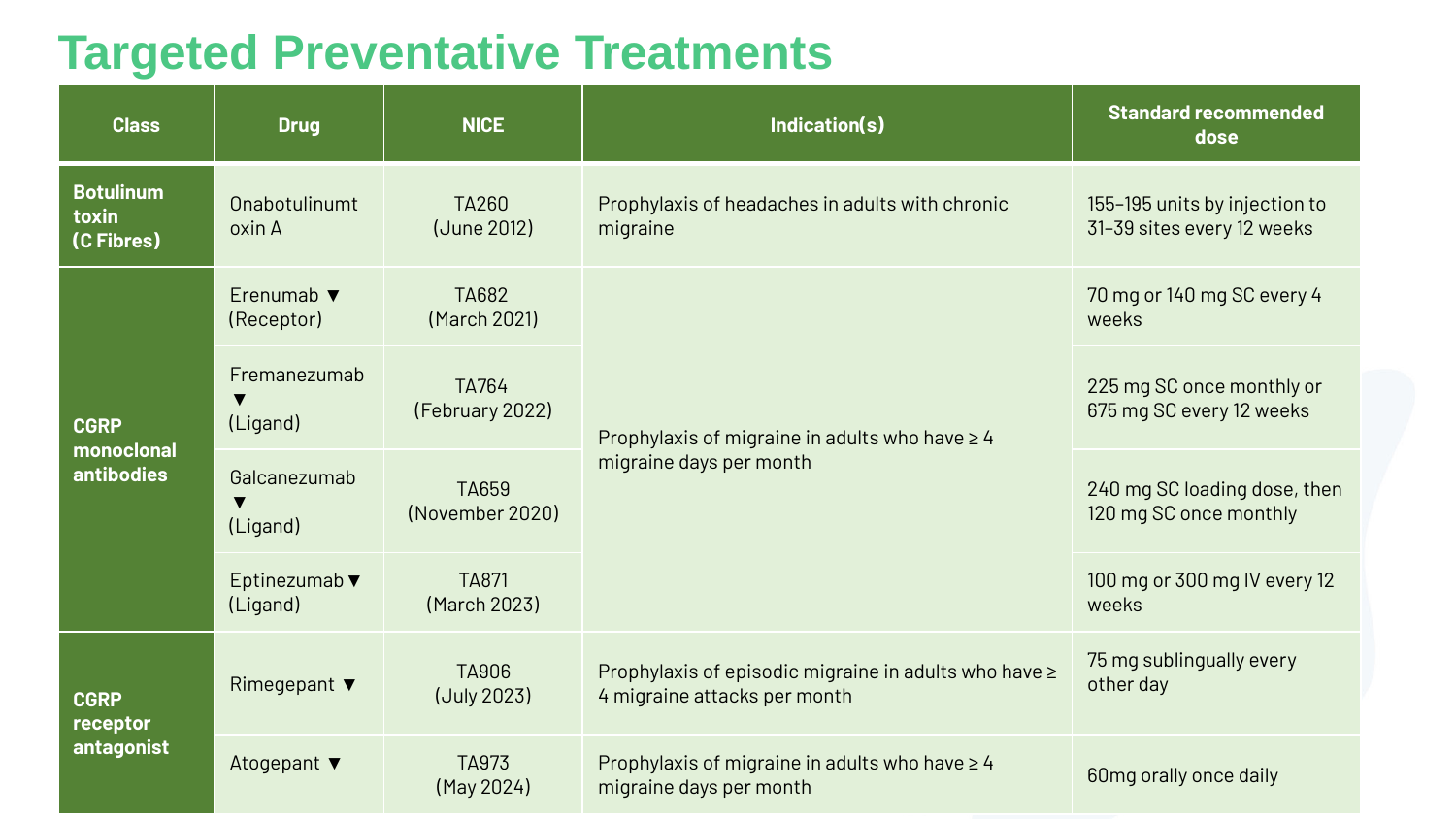

# Targeted Preventative Treatments
| Class | Drug | NICE | Indication(s) | Standard recommended dose |
| --- | --- | --- | --- | --- |
| Botulinum toxin (C Fibres) | Onabotulinumtoxin A | TA260 (June 2012) | Prophylaxis of headaches in adults with chronic migraine | 155–195 units by injection to 31–39 sites every 12 weeks |
| CGRP monoclonal antibodies | Erenumab ▼ (Receptor) | TA682 (March 2021) | Prophylaxis of migraine in adults who have ≥ 4 migraine days per month | 70 mg or 140 mg SC every 4 weeks |
|  | Fremanezumab ▼ (Ligand) | TA764 (February 2022) |  | 225 mg SC once monthly or 675 mg SC every 12 weeks |
|  | Galcanezumab▼ (Ligand) | TA659 (November 2020) |  | 240 mg SC loading dose, then 120 mg SC once monthly |
|  | Eptinezumab▼ (Ligand) | TA871 (March 2023) |  | 100 mg or 300 mg IV every 12 weeks |
| CGRP receptor antagonist | Rimegepant ▼ | TA906 (July 2023) | Prophylaxis of episodic migraine in adults who have ≥ 4 migraine attacks per month | 75 mg sublingually every other day |
|  | Atogepant ▼ | TA973 (May 2024) | Prophylaxis of migraine in adults who have ≥ 4 migraine days per month | 60mg orally once daily |